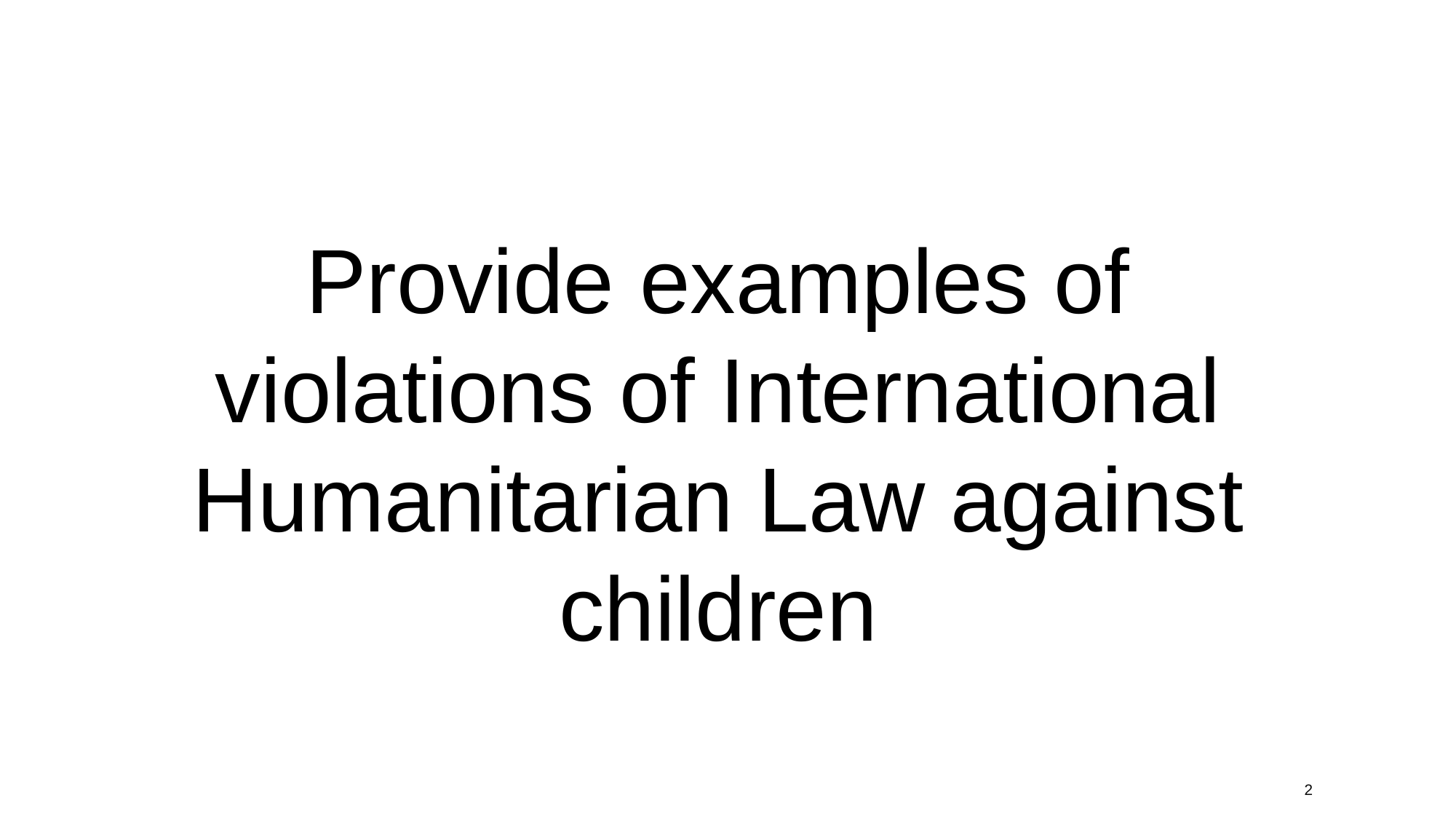

Provide examples of violations of International Humanitarian Law against children
2